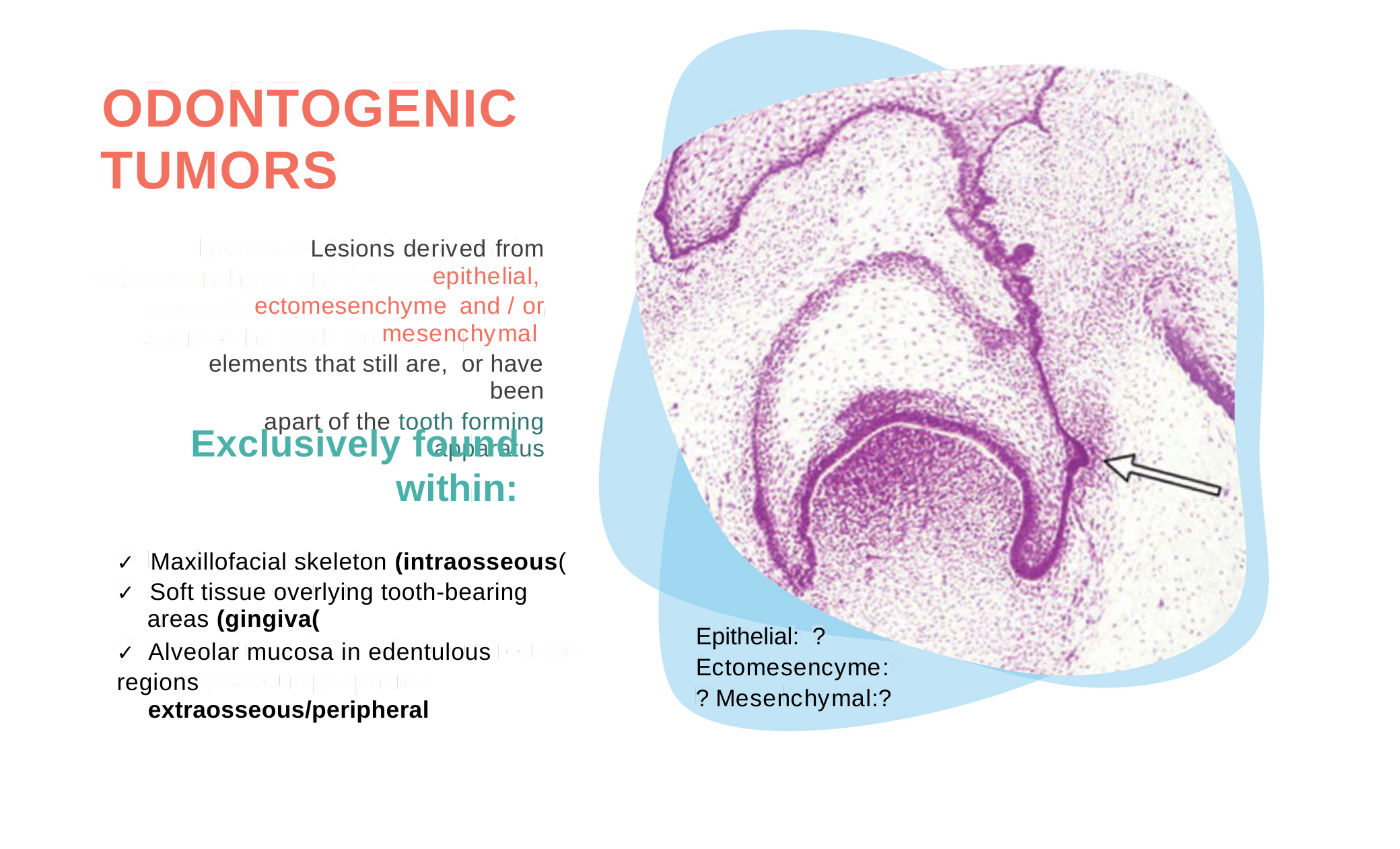

ODONTOGENIC
TUMORS
Lesions derived from epithelial,
ectomesenchyme and / or mesenchymal
elements that still are,  or have been
apart of the tooth forming apparatus
Exclusively found
within:
-
✓  Maxillofacial skeleton (intraosseous(
✓  Soft tissue overlying tooth-bearing
areas (gingiva(
✓  Alveolar mucosa in edentulous regions
extraosseous/peripheral
Epithelial:  ?
Ectomesencyme:? Mesenchymal:?